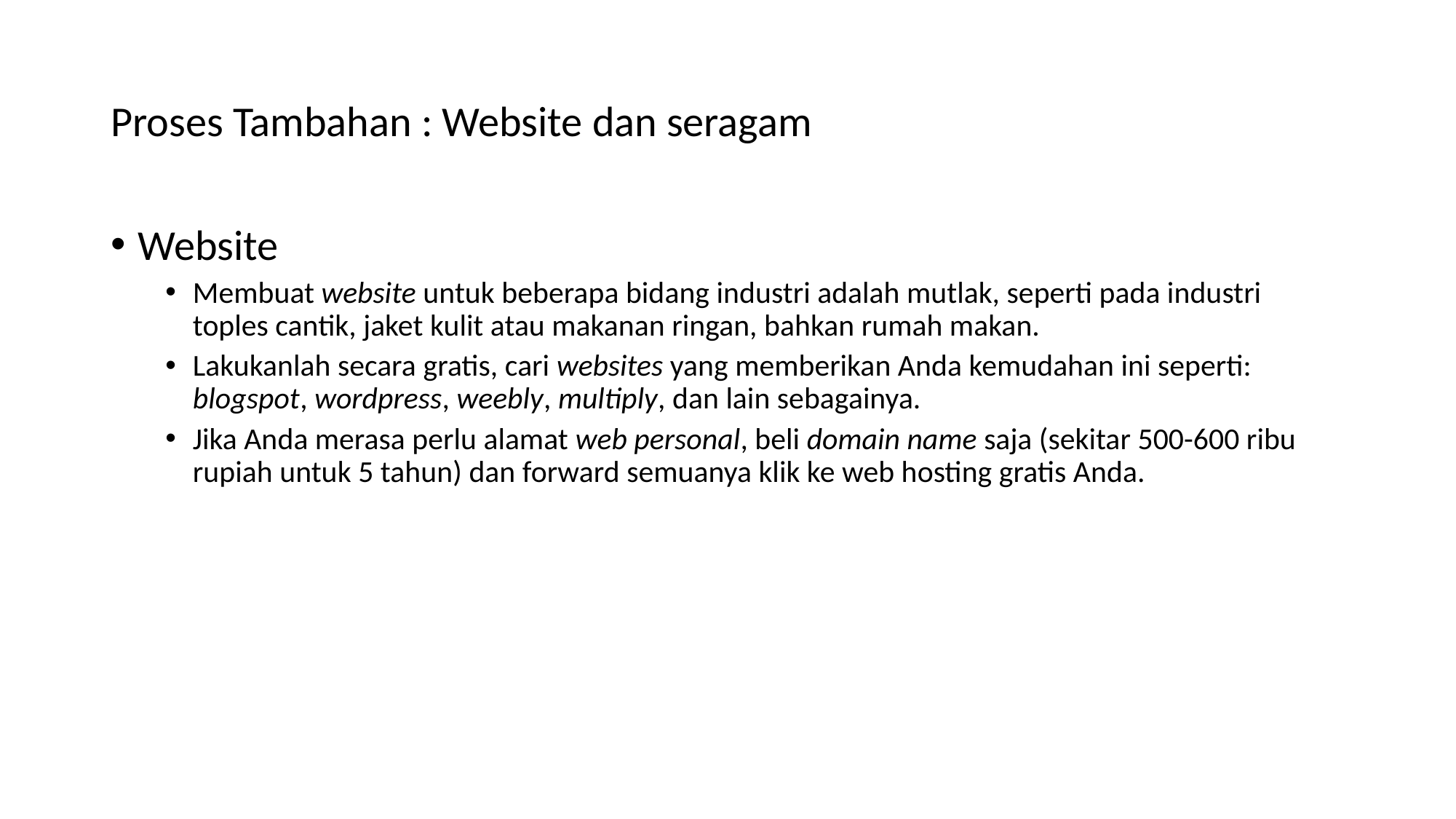

Proses Tambahan : Website dan seragam
Website
Membuat website untuk beberapa bidang industri adalah mutlak, seperti pada industri toples cantik, jaket kulit atau makanan ringan, bahkan rumah makan.
Lakukanlah secara gratis, cari websites yang memberikan Anda kemudahan ini seperti: blogspot, wordpress, weebly, multiply, dan lain sebagainya.
Jika Anda merasa perlu alamat web personal, beli domain name saja (sekitar 500-600 ribu rupiah untuk 5 tahun) dan forward semuanya klik ke web hosting gratis Anda.